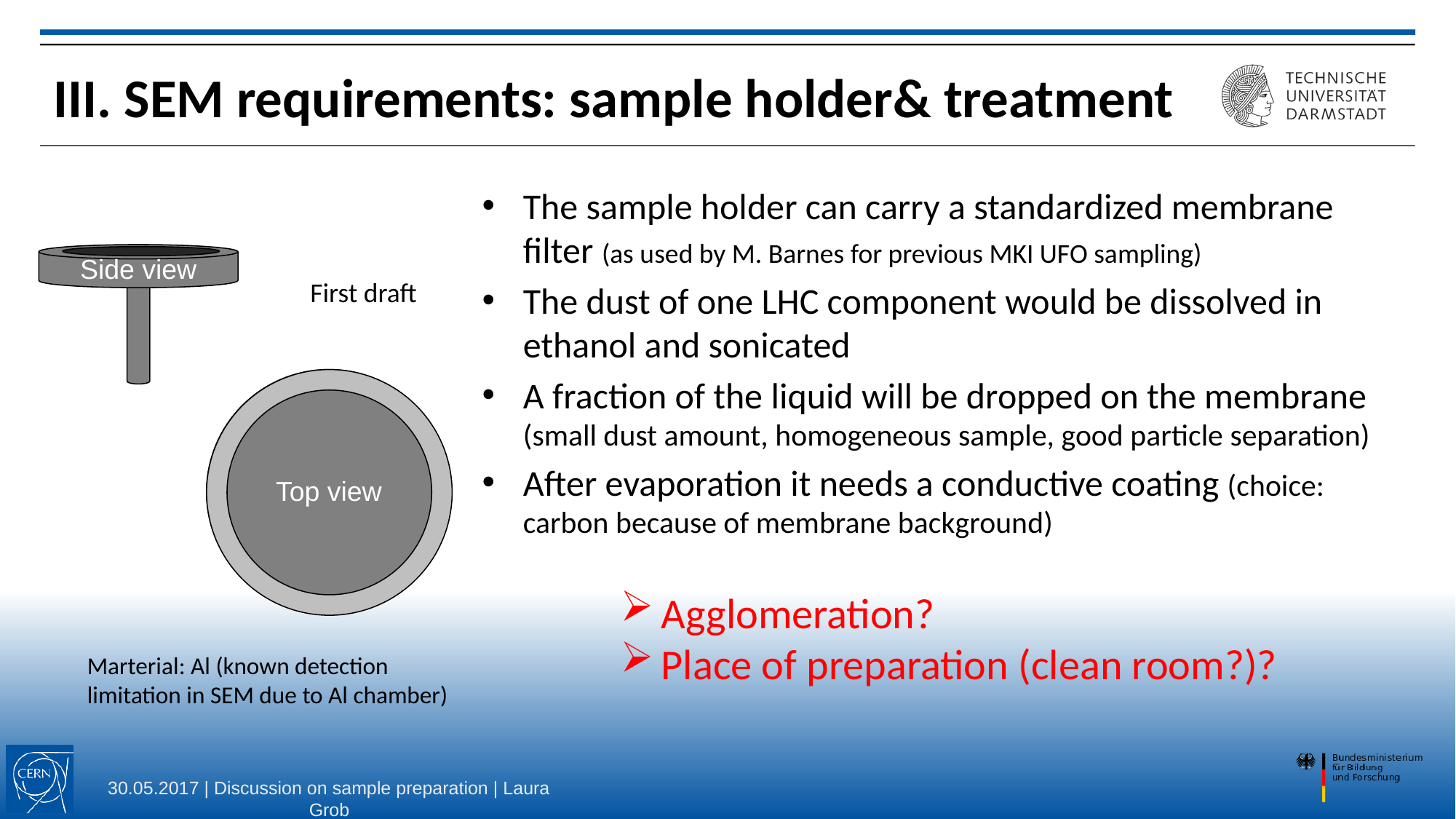

# III. SEM requirements: sample holder& treatment
The sample holder can carry a standardized membrane filter (as used by M. Barnes for previous MKI UFO sampling)
The dust of one LHC component would be dissolved in ethanol and sonicated
A fraction of the liquid will be dropped on the membrane (small dust amount, homogeneous sample, good particle separation)
After evaporation it needs a conductive coating (choice: carbon because of membrane background)

Side view

First draft
Top view

Agglomeration?
Place of preparation (clean room?)?
Marterial: Al (known detection limitation in SEM due to Al chamber)
30.05.2017 | Discussion on sample preparation | Laura Grob